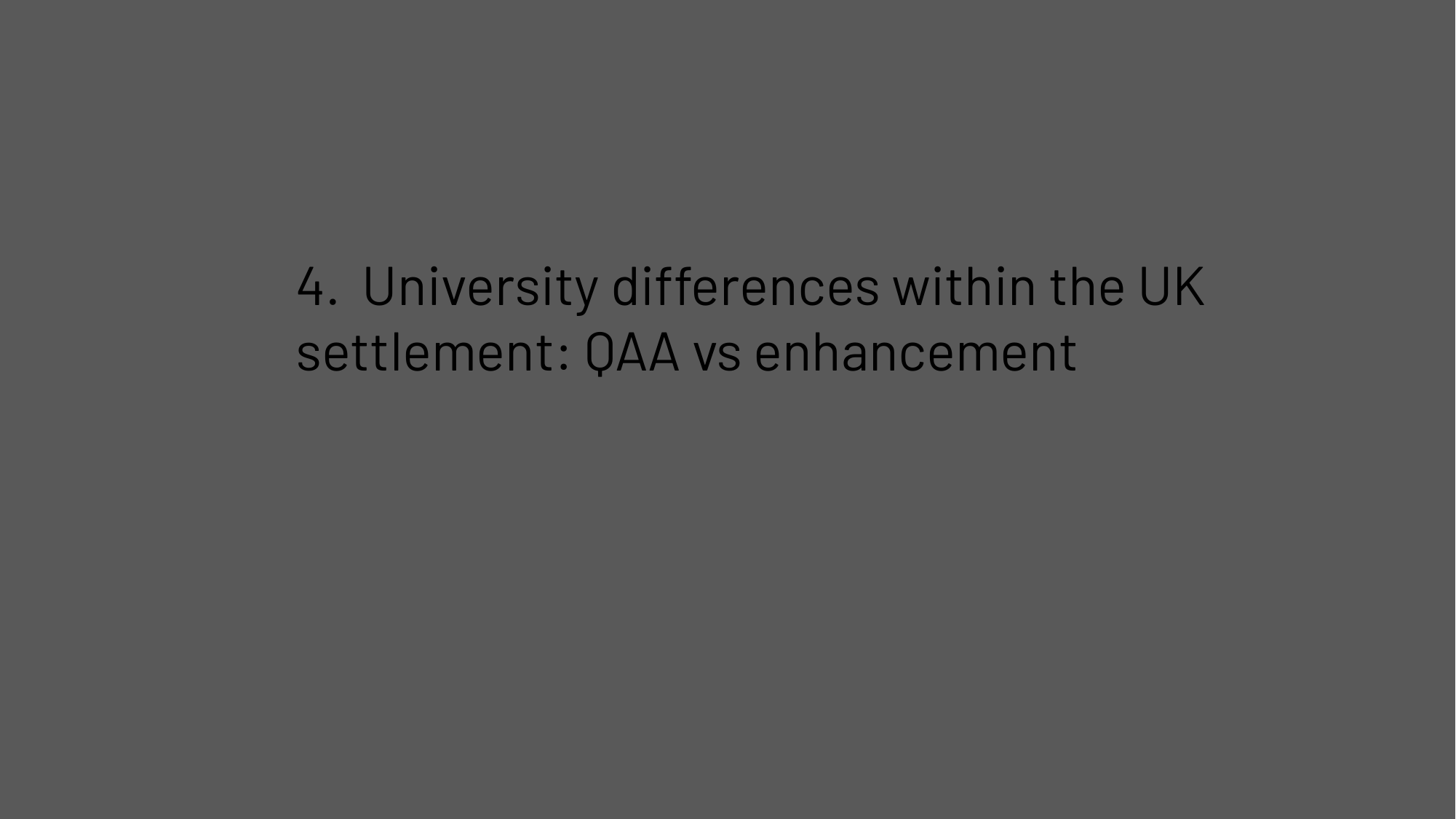

#

4.  University differences within the UK settlement: QAA vs enhancement